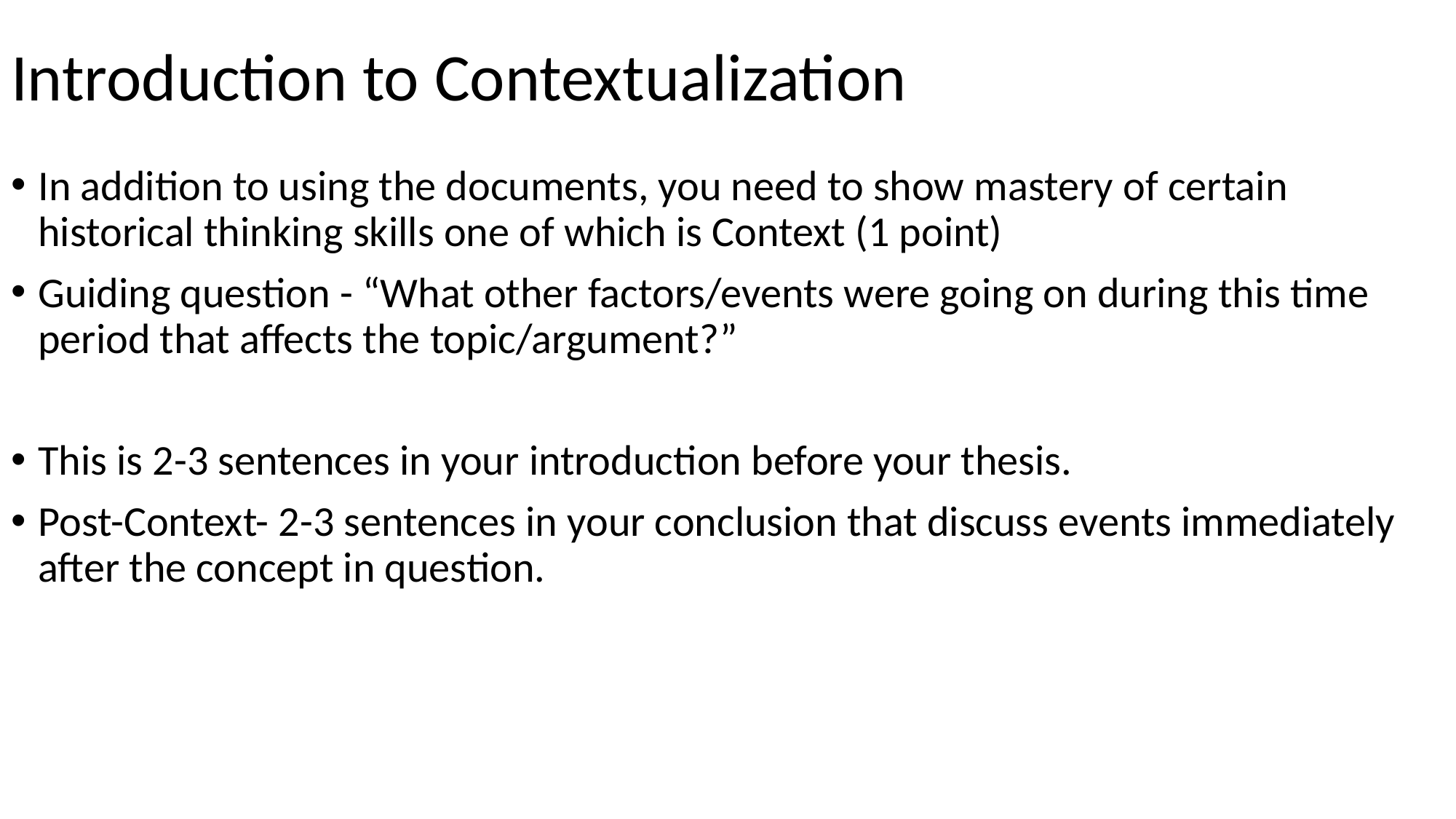

# Introduction to Contextualization
In addition to using the documents, you need to show mastery of certain historical thinking skills one of which is Context (1 point)
Guiding question - “What other factors/events were going on during this time period that affects the topic/argument?”

This is 2-3 sentences in your introduction before your thesis.
Post-Context- 2-3 sentences in your conclusion that discuss events immediately after the concept in question.